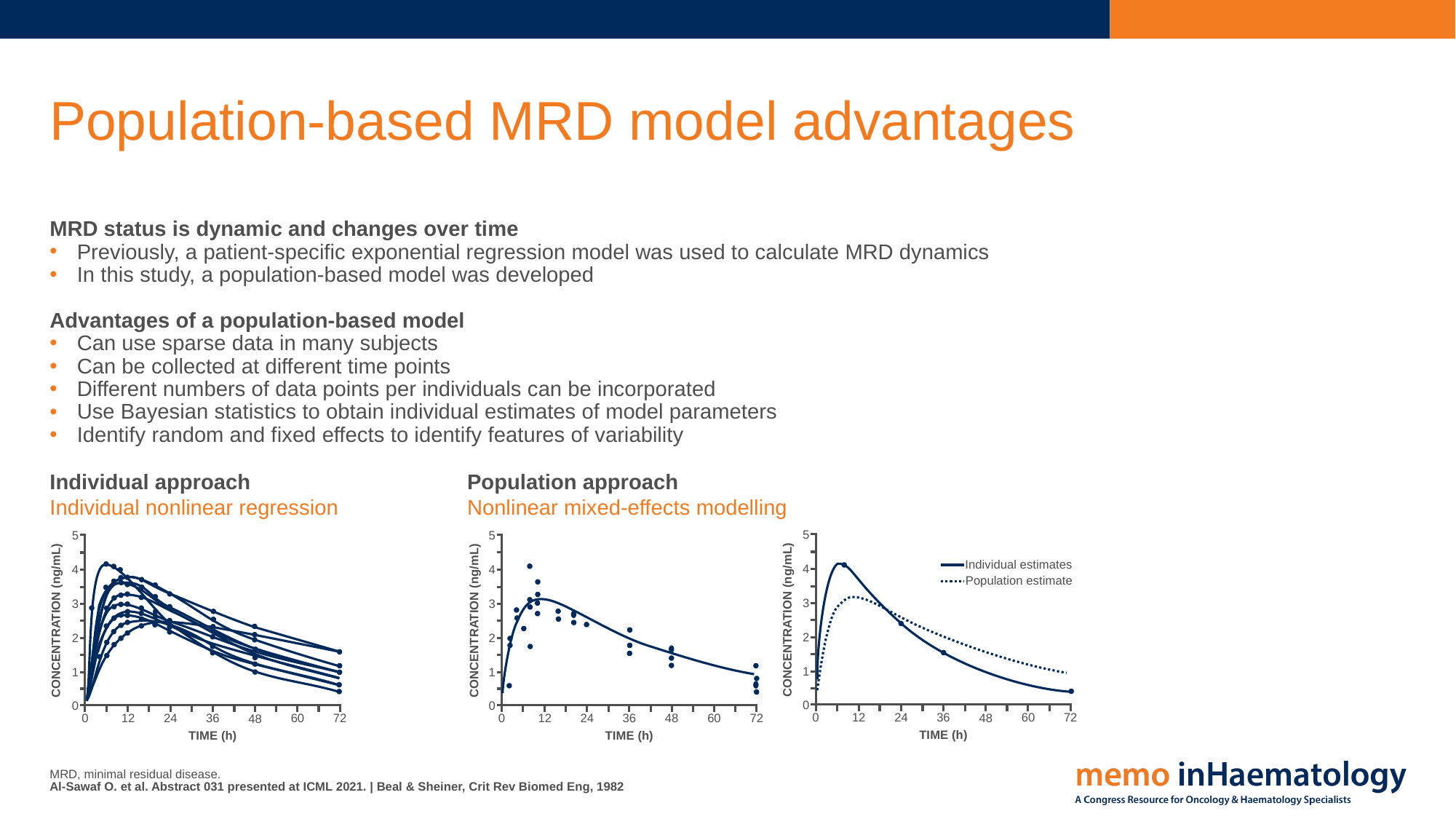

# Population-based MRD model advantages
MRD status is dynamic and changes over time
Previously, a patient-specific exponential regression model was used to calculate MRD dynamics
In this study, a population-based model was developed

Advantages of a population-based model
Can use sparse data in many subjects
Can be collected at different time points
Different numbers of data points per individuals can be incorporated
Use Bayesian statistics to obtain individual estimates of model parameters
Identify random and fixed effects to identify features of variability

Individual approach
Individual nonlinear regression
Population approach
Nonlinear mixed-effects modelling
5
4
3
CONCENTRATION (ng/mL)
2
1
0
0
12
24
72
60
36
48
TIME (h)
Individual estimates

Population estimate

5
4
3
CONCENTRATION (ng/mL)
2
1
0
0
12
24
72
60
36
48
TIME (h)

5
4
3
CONCENTRATION (ng/mL)
2
1
0
0
12
24
72
60
36
48
TIME (h)

MRD, minimal residual disease.
Al-Sawaf O. et al. Abstract 031 presented at ICML 2021. | Beal & Sheiner, Crit Rev Biomed Eng, 1982